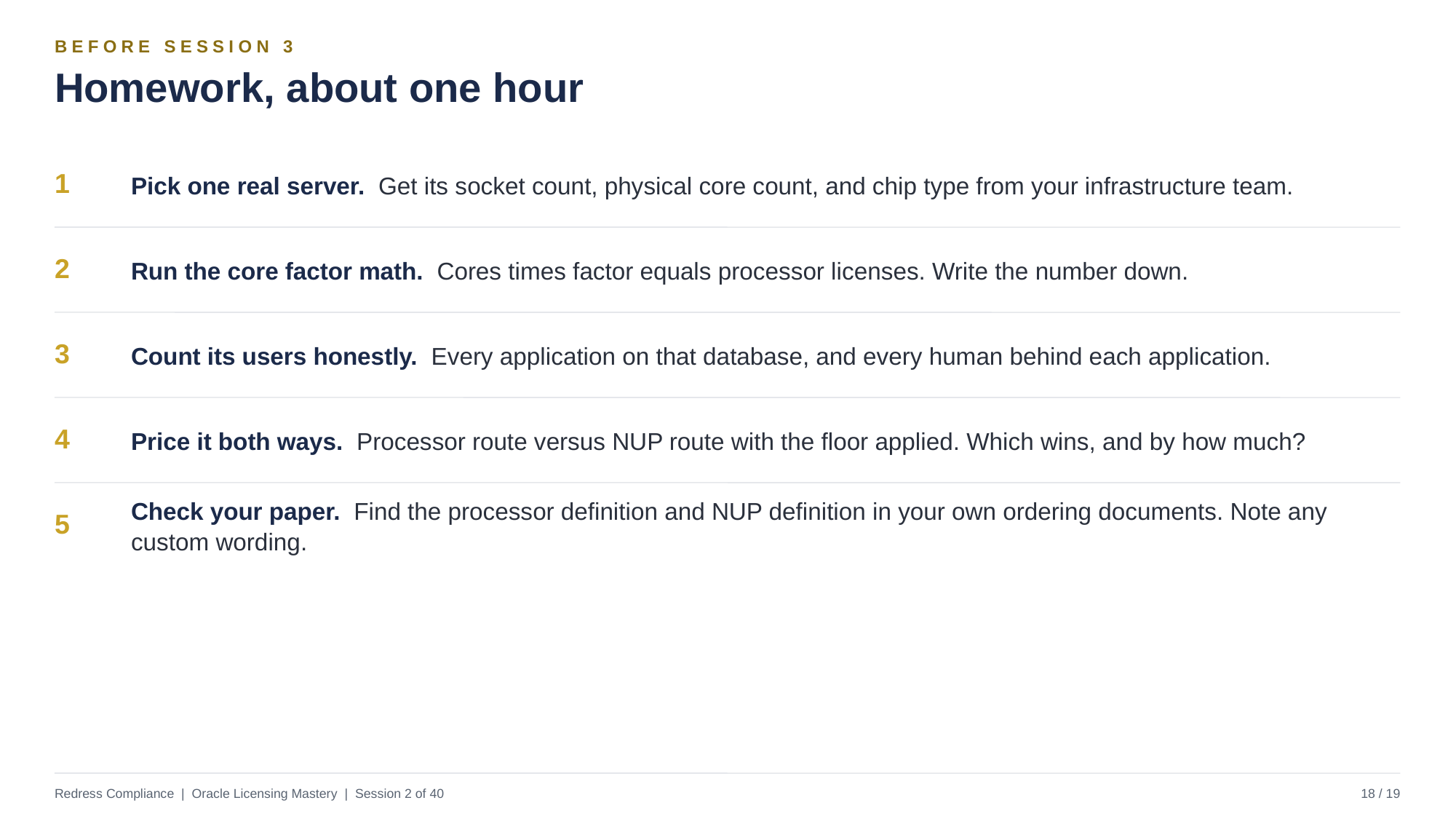

BEFORE SESSION 3
Homework, about one hour
Pick one real server.  Get its socket count, physical core count, and chip type from your infrastructure team.
1

Run the core factor math.  Cores times factor equals processor licenses. Write the number down.
2

Count its users honestly.  Every application on that database, and every human behind each application.
3

Price it both ways.  Processor route versus NUP route with the floor applied. Which wins, and by how much?
4

Check your paper.  Find the processor definition and NUP definition in your own ordering documents. Note any custom wording.
5

Redress Compliance  |  Oracle Licensing Mastery  |  Session 2 of 40
18 / 19